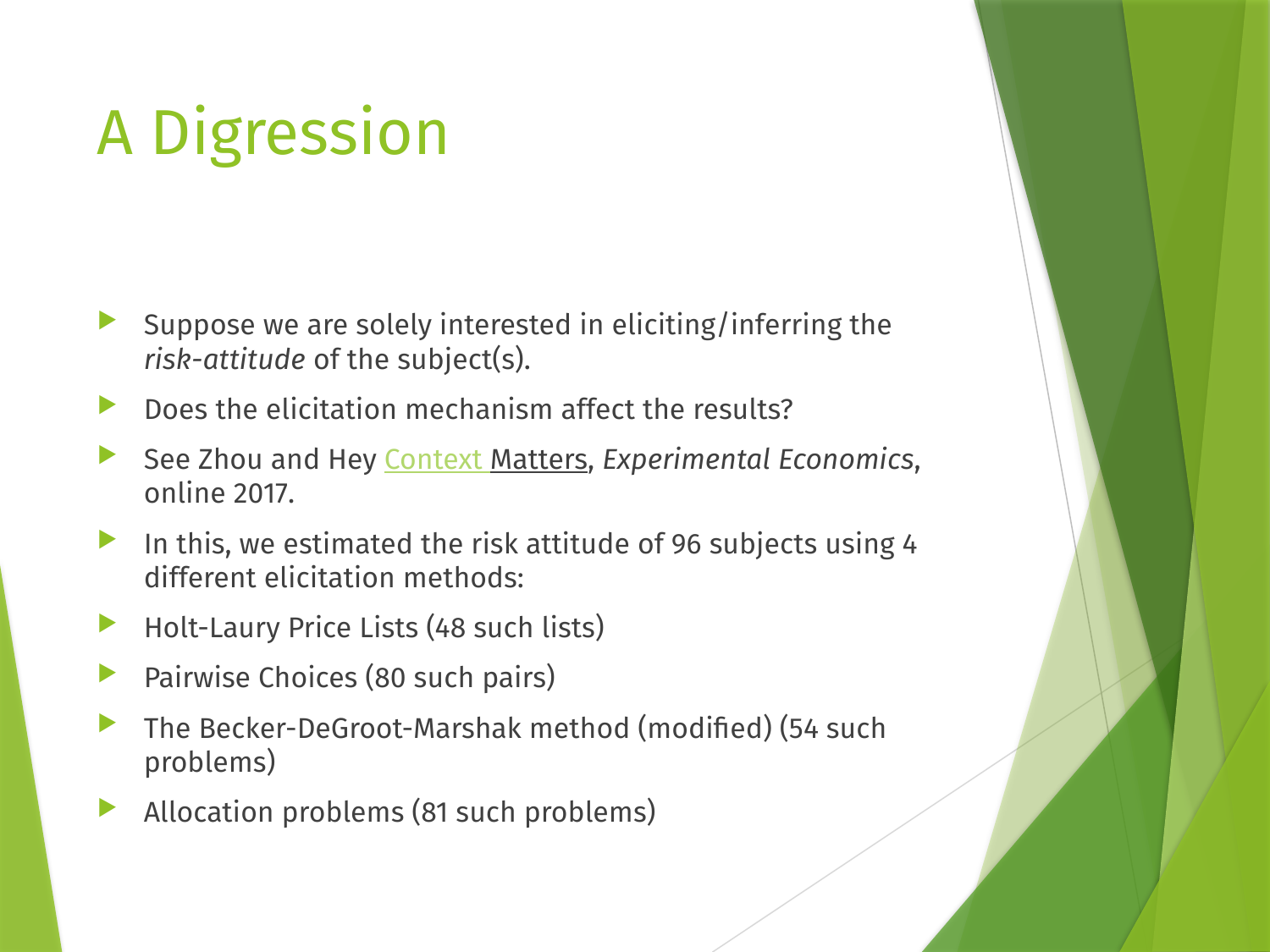

# A Digression
Suppose we are solely interested in eliciting/inferring the risk-attitude of the subject(s).
Does the elicitation mechanism affect the results?
See Zhou and Hey Context Matters, Experimental Economics, online 2017.
In this, we estimated the risk attitude of 96 subjects using 4 different elicitation methods:
Holt-Laury Price Lists (48 such lists)
Pairwise Choices (80 such pairs)
The Becker-DeGroot-Marshak method (modified) (54 such problems)
Allocation problems (81 such problems)